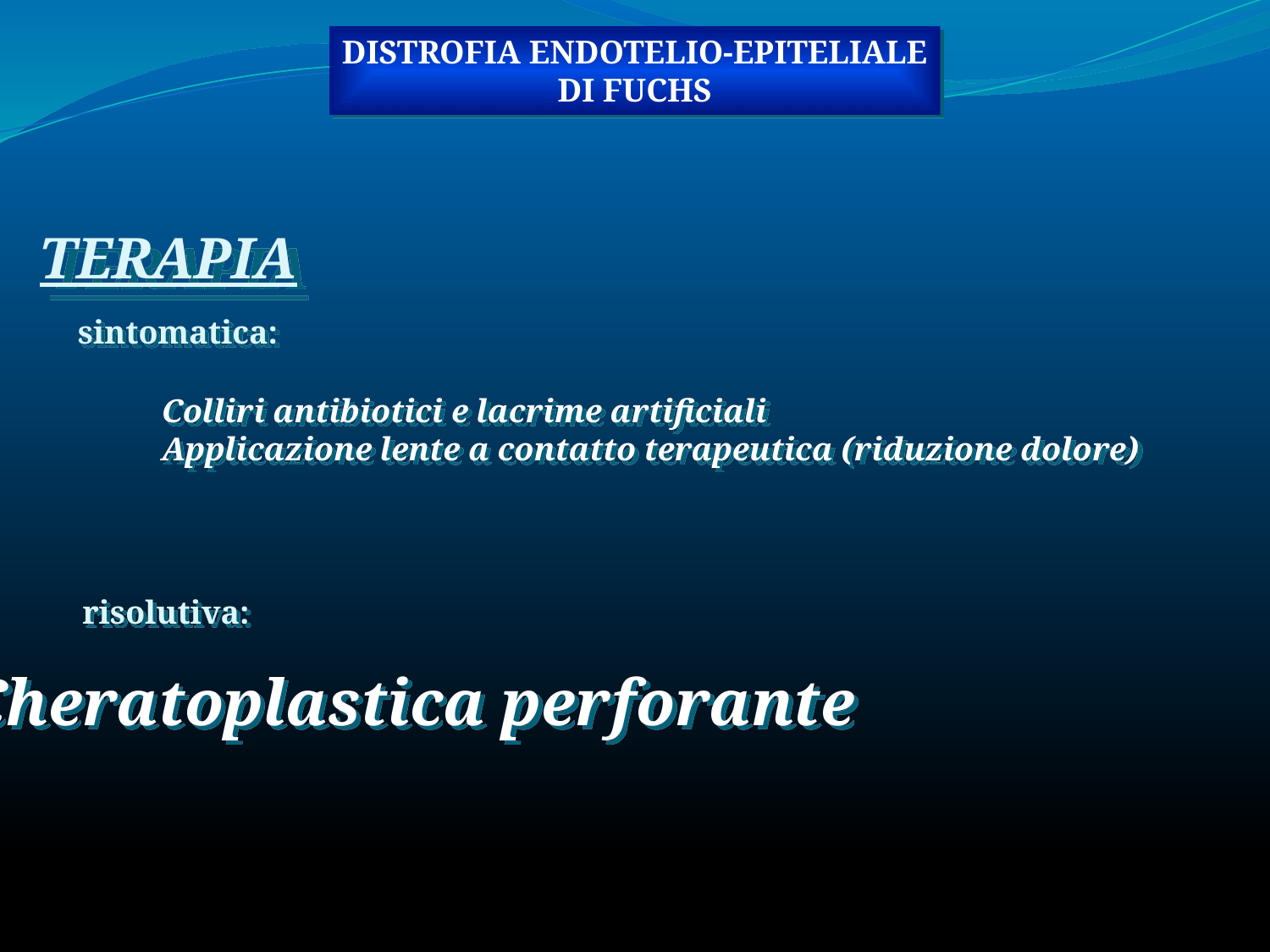

DISTROFIA ENDOTELIO-EPITELIALE
DI FUCHS
TERAPIA
sintomatica:
Colliri antibiotici e lacrime artificiali
Applicazione lente a contatto terapeutica (riduzione dolore)
risolutiva:
Cheratoplastica perforante